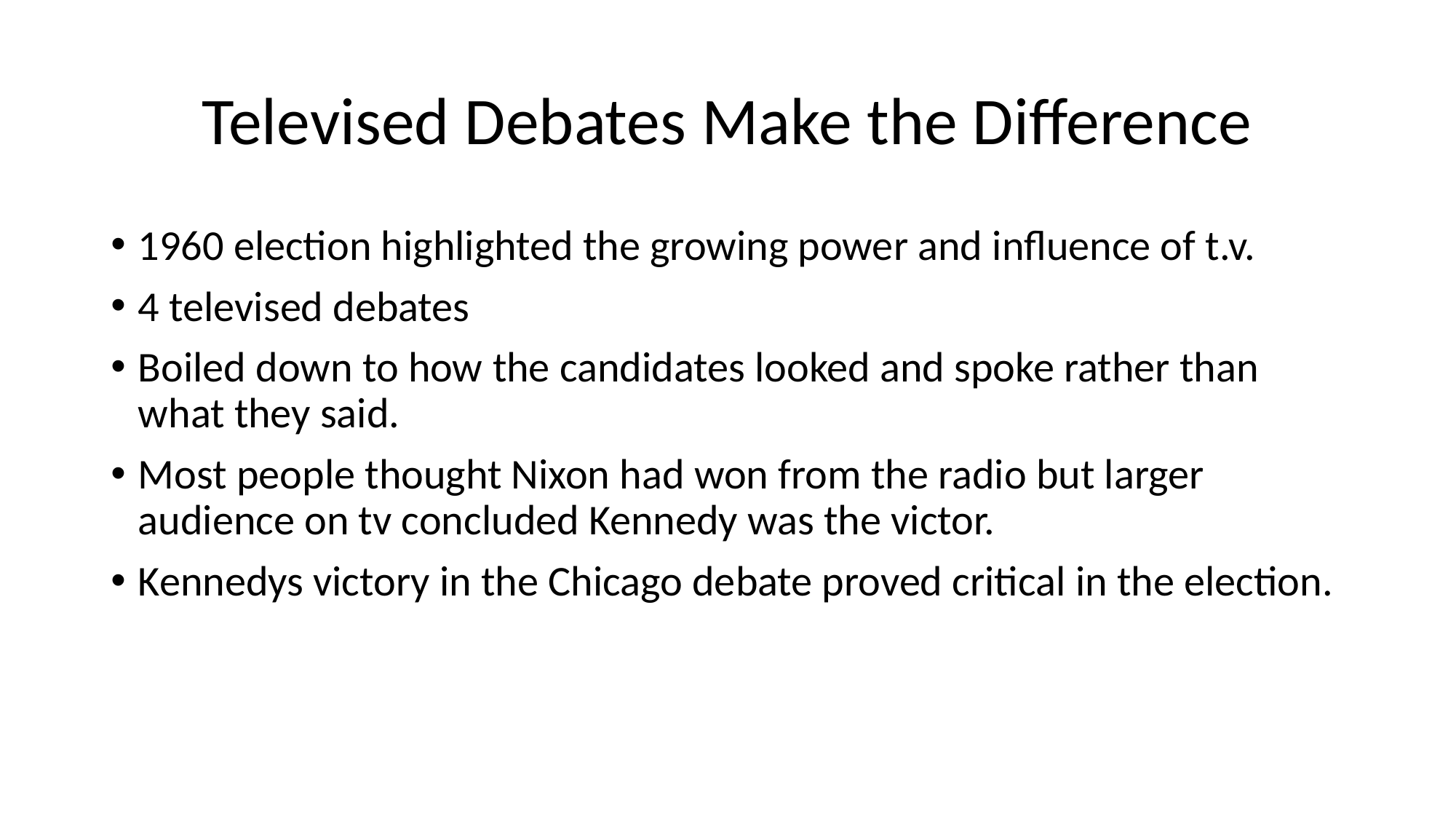

# Televised Debates Make the Difference
1960 election highlighted the growing power and influence of t.v.
4 televised debates
Boiled down to how the candidates looked and spoke rather than what they said.
Most people thought Nixon had won from the radio but larger audience on tv concluded Kennedy was the victor.
Kennedys victory in the Chicago debate proved critical in the election.